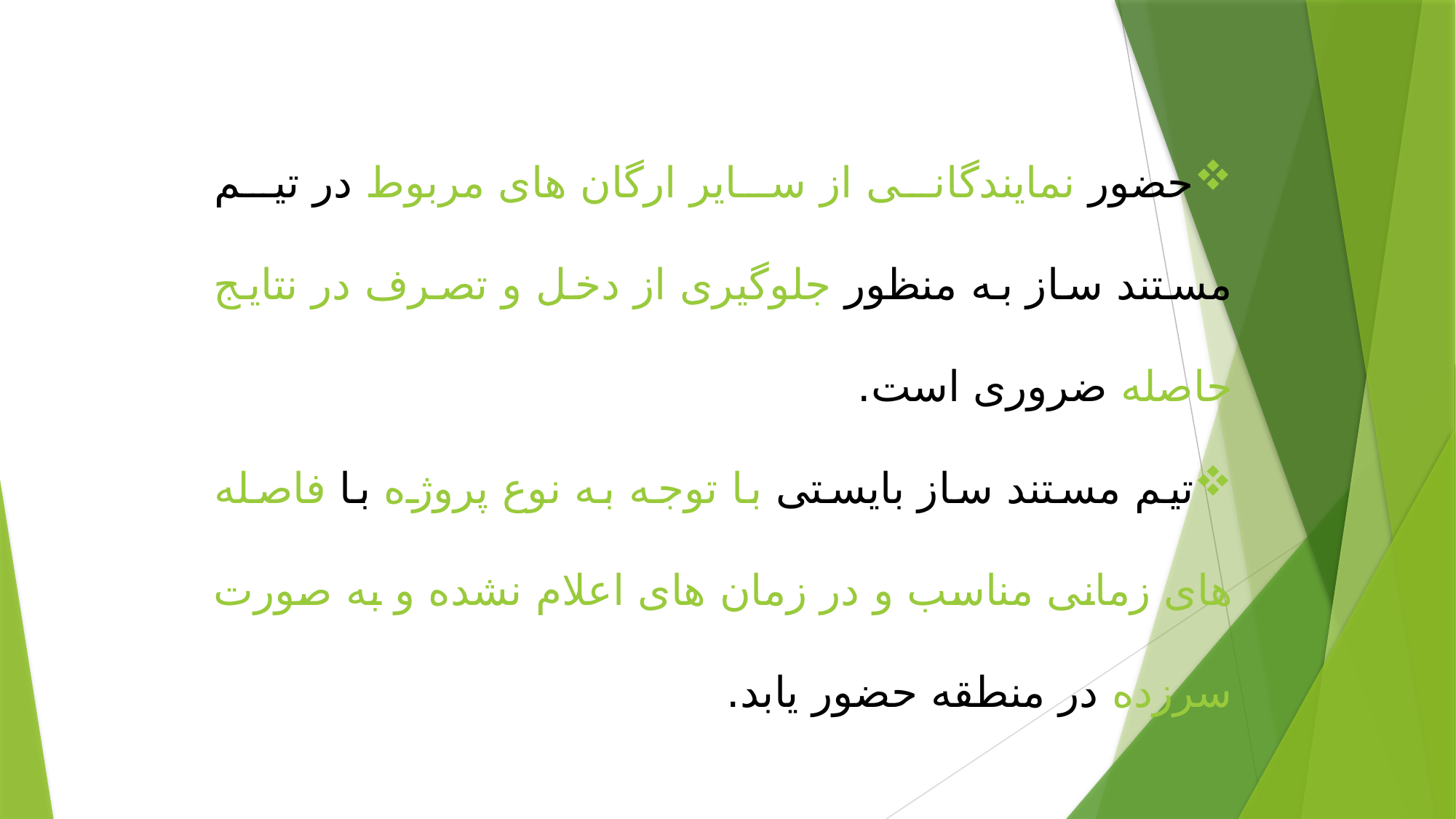

حضور نمایندگانی از سایر ارگان های مربوط در تیم مستند ساز به منظور جلوگیری از دخل و تصرف در نتایج حاصله ضروری است.
تیم مستند ساز بایستی با توجه به نوع پروژه با فاصله های زمانی مناسب و در زمان های اعلام نشده و به صورت سرزده در منطقه حضور یابد.